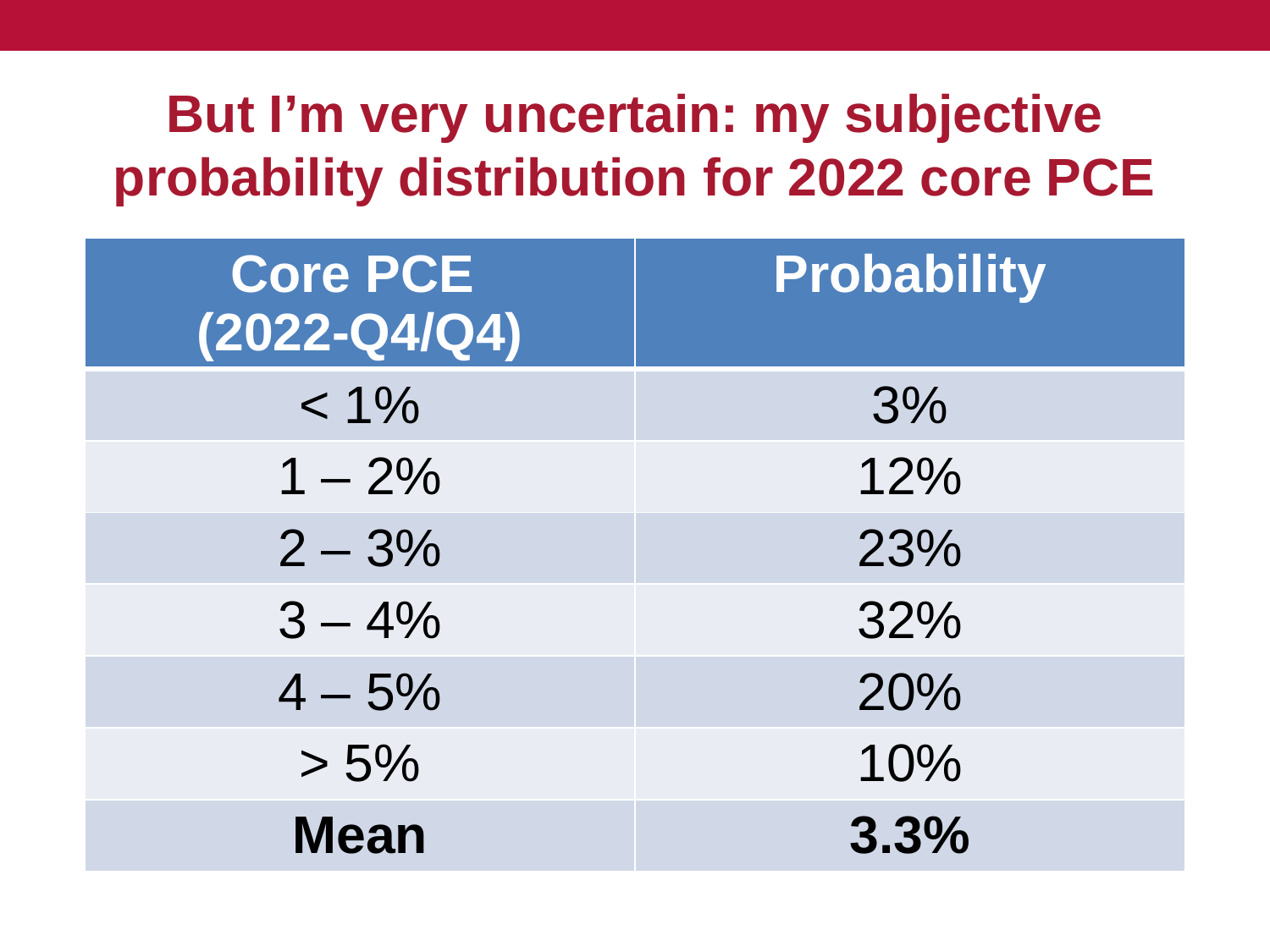

# But I’m very uncertain: my subjective probability distribution for 2022 core PCE
| Core PCE (2022-Q4/Q4) | Probability |
| --- | --- |
| < 1% | 3% |
| 1 – 2% | 12% |
| 2 – 3% | 23% |
| 3 – 4% | 32% |
| 4 – 5% | 20% |
| > 5% | 10% |
| Mean | 3.3% |